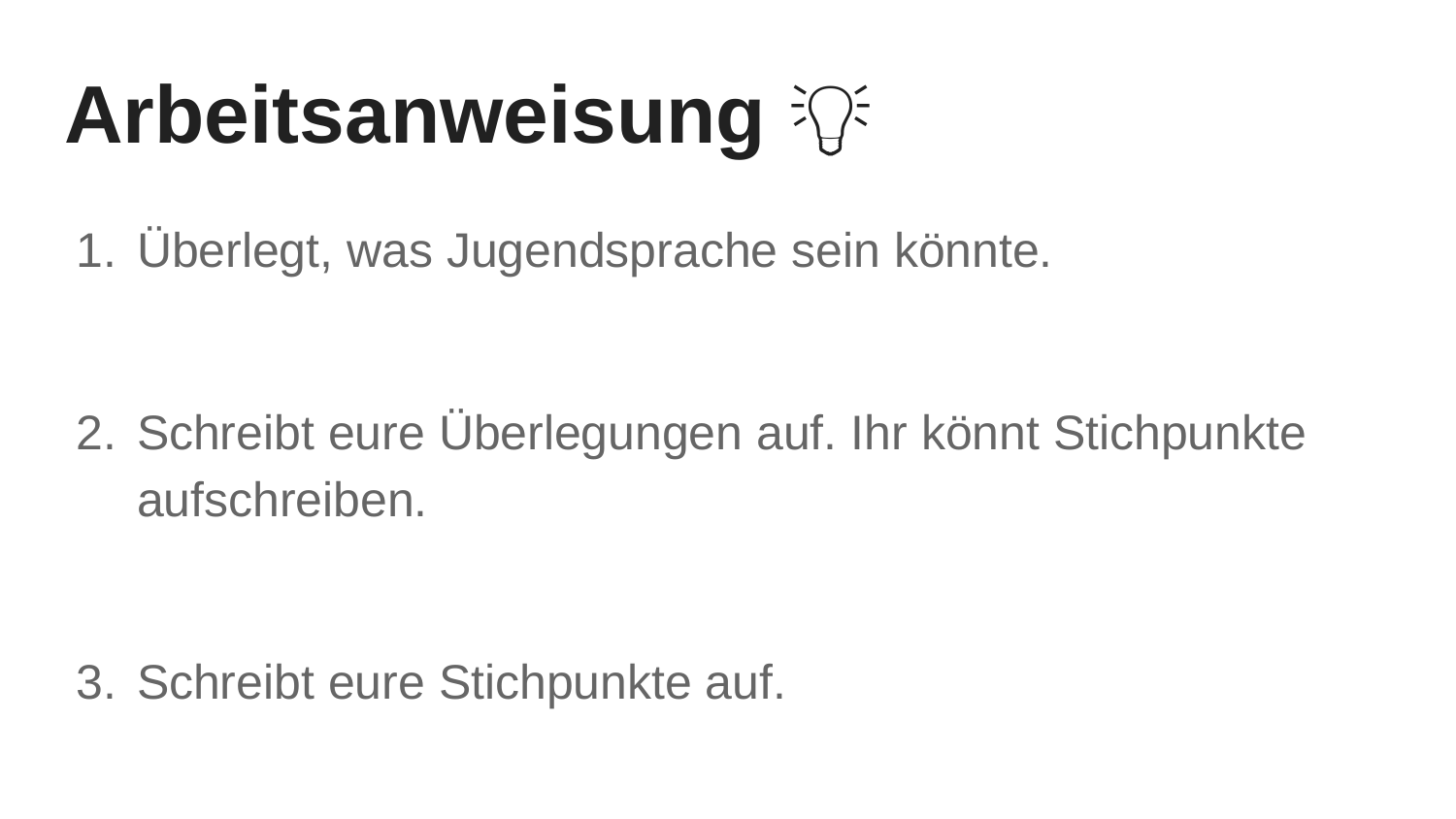

# Arbeitsanweisung 💡
Überlegt, was Jugendsprache sein könnte.

Schreibt eure Überlegungen auf. Ihr könnt Stichpunkte aufschreiben.

Schreibt eure Stichpunkte auf.